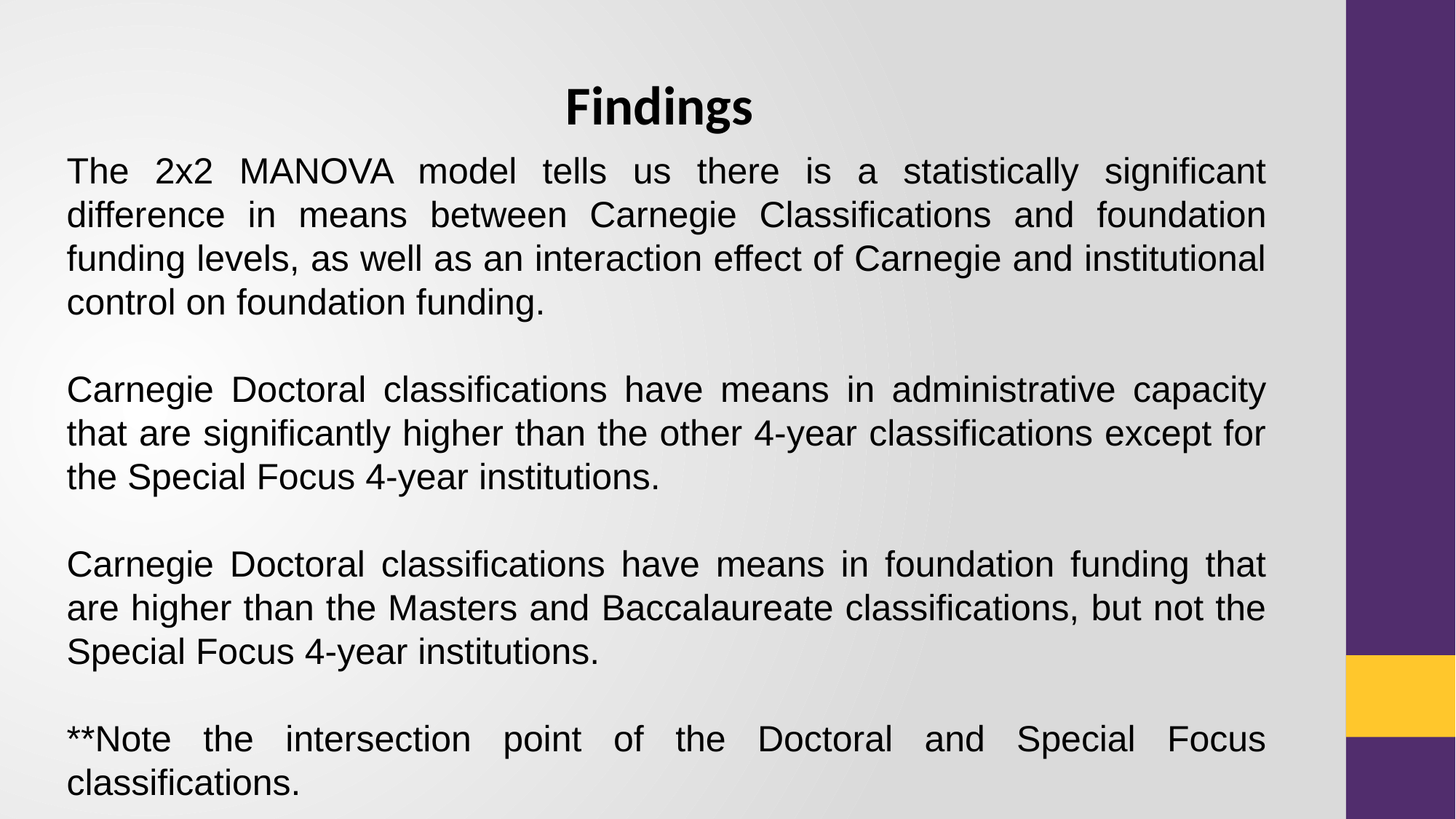

#
Findings
The 2x2 MANOVA model tells us there is a statistically significant difference in means between Carnegie Classifications and foundation funding levels, as well as an interaction effect of Carnegie and institutional control on foundation funding.

Carnegie Doctoral classifications have means in administrative capacity that are significantly higher than the other 4-year classifications except for the Special Focus 4-year institutions.

Carnegie Doctoral classifications have means in foundation funding that are higher than the Masters and Baccalaureate classifications, but not the Special Focus 4-year institutions.

**Note the intersection point of the Doctoral and Special Focus classifications.